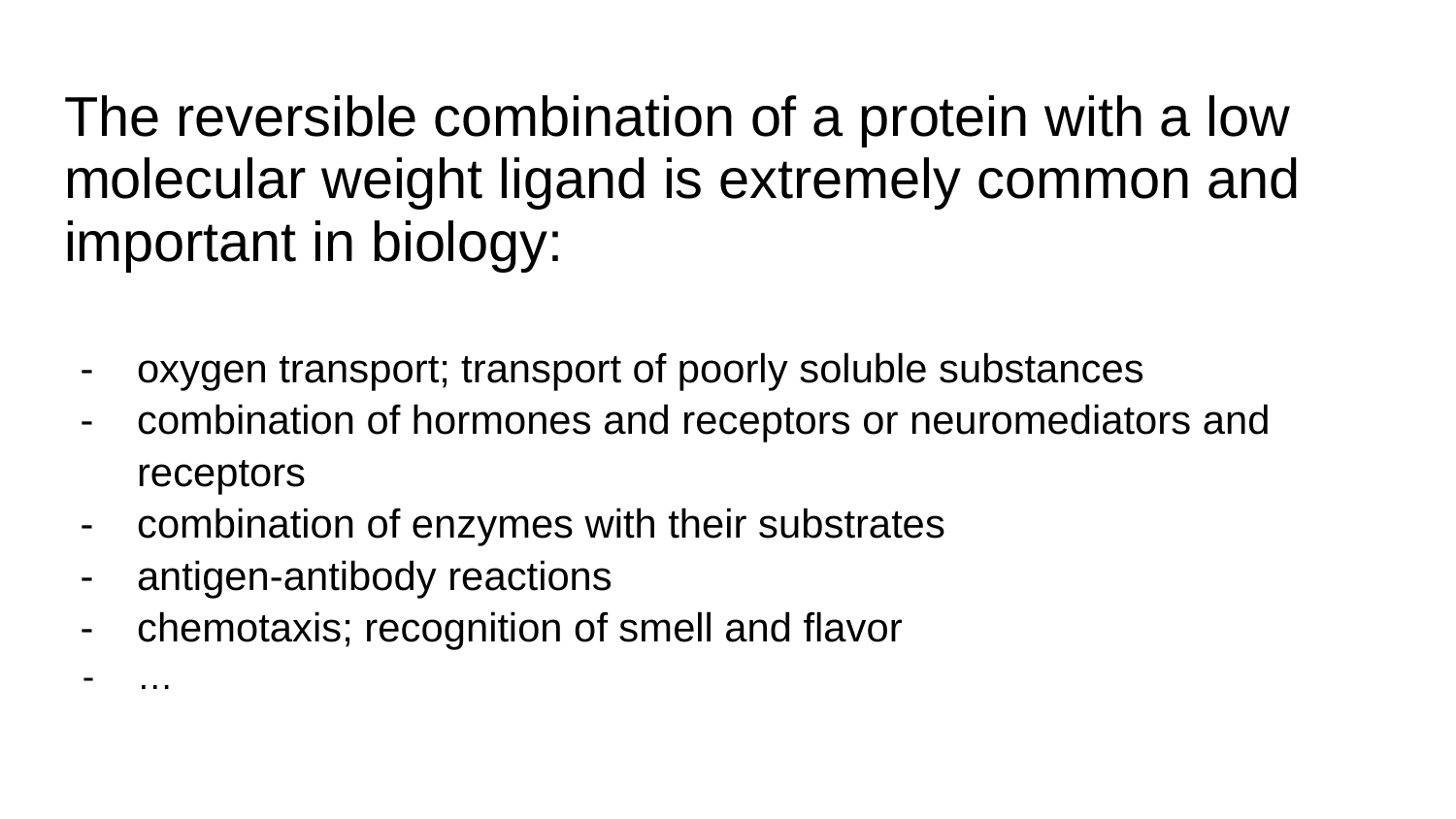

# The reversible combination of a protein with a low molecular weight ligand is extremely common and important in biology:
oxygen transport; transport of poorly soluble substances
combination of hormones and receptors or neuromediators and receptors
combination of enzymes with their substrates
antigen-antibody reactions
chemotaxis; recognition of smell and flavor
…